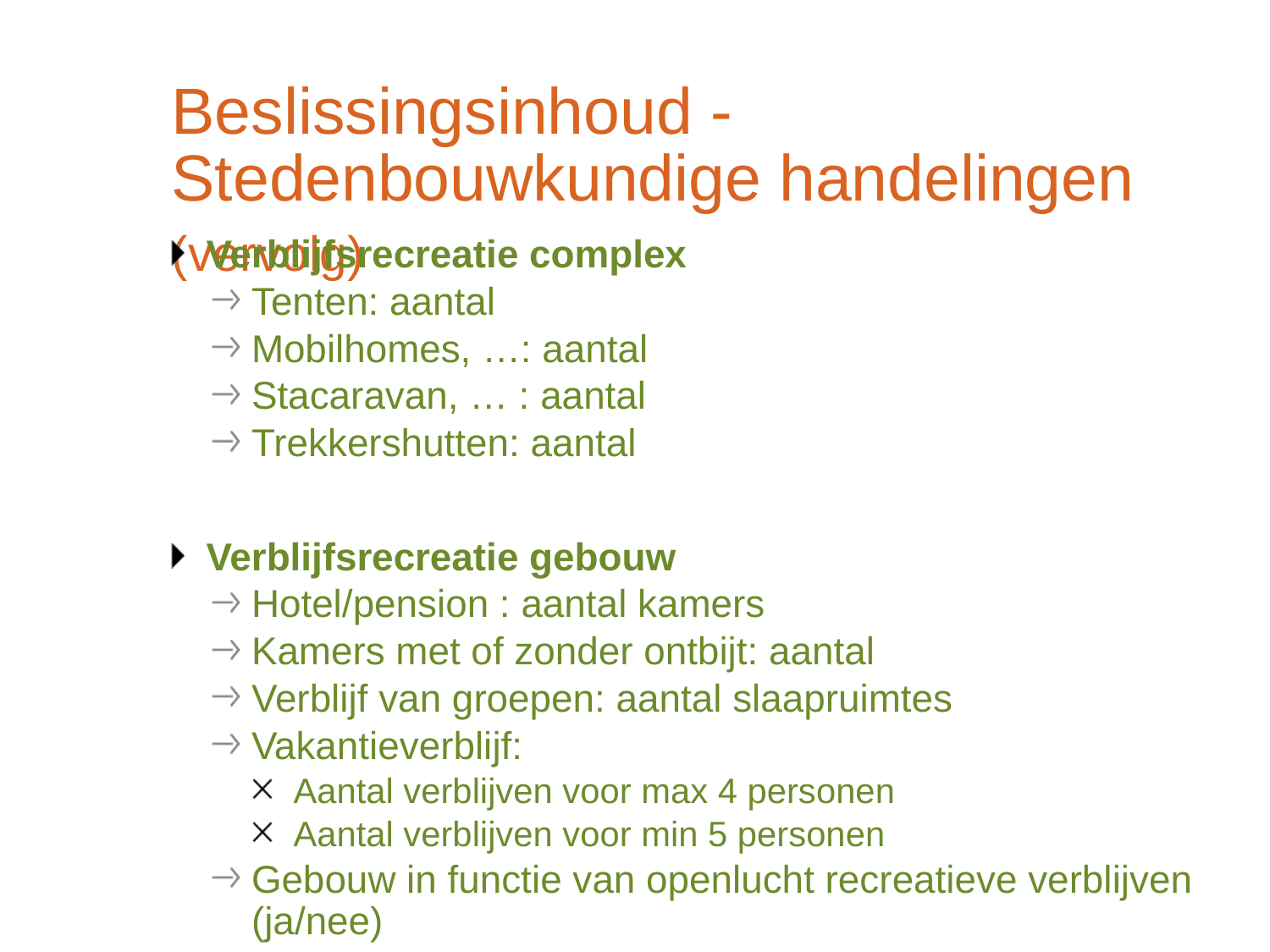

# Beslissingsinhoud - Stedenbouwkundige handelingen (vervolg)
Verblijfsrecreatie complex
Tenten: aantal
Mobilhomes, …: aantal
Stacaravan, … : aantal
Trekkershutten: aantal

Verblijfsrecreatie gebouw
Hotel/pension : aantal kamers
Kamers met of zonder ontbijt: aantal
Verblijf van groepen: aantal slaapruimtes
Vakantieverblijf:
Aantal verblijven voor max 4 personen
Aantal verblijven voor min 5 personen
Gebouw in functie van openlucht recreatieve verblijven (ja/nee)